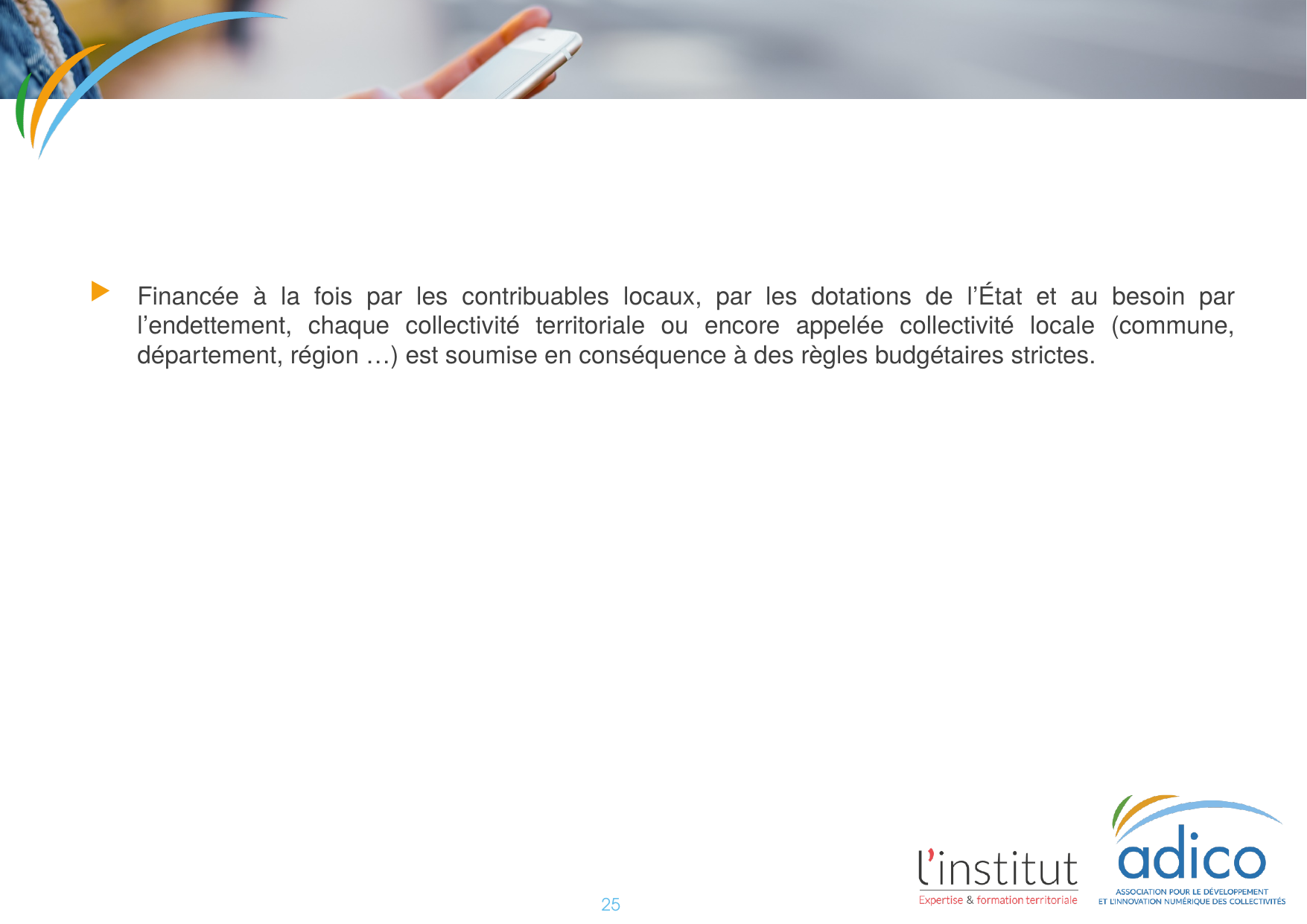

#
Financée à la fois par les contribuables locaux, par les dotations de l’État et au besoin par l’endettement, chaque collectivité territoriale ou encore appelée collectivité locale (commune, département, région …) est soumise en conséquence à des règles budgétaires strictes.